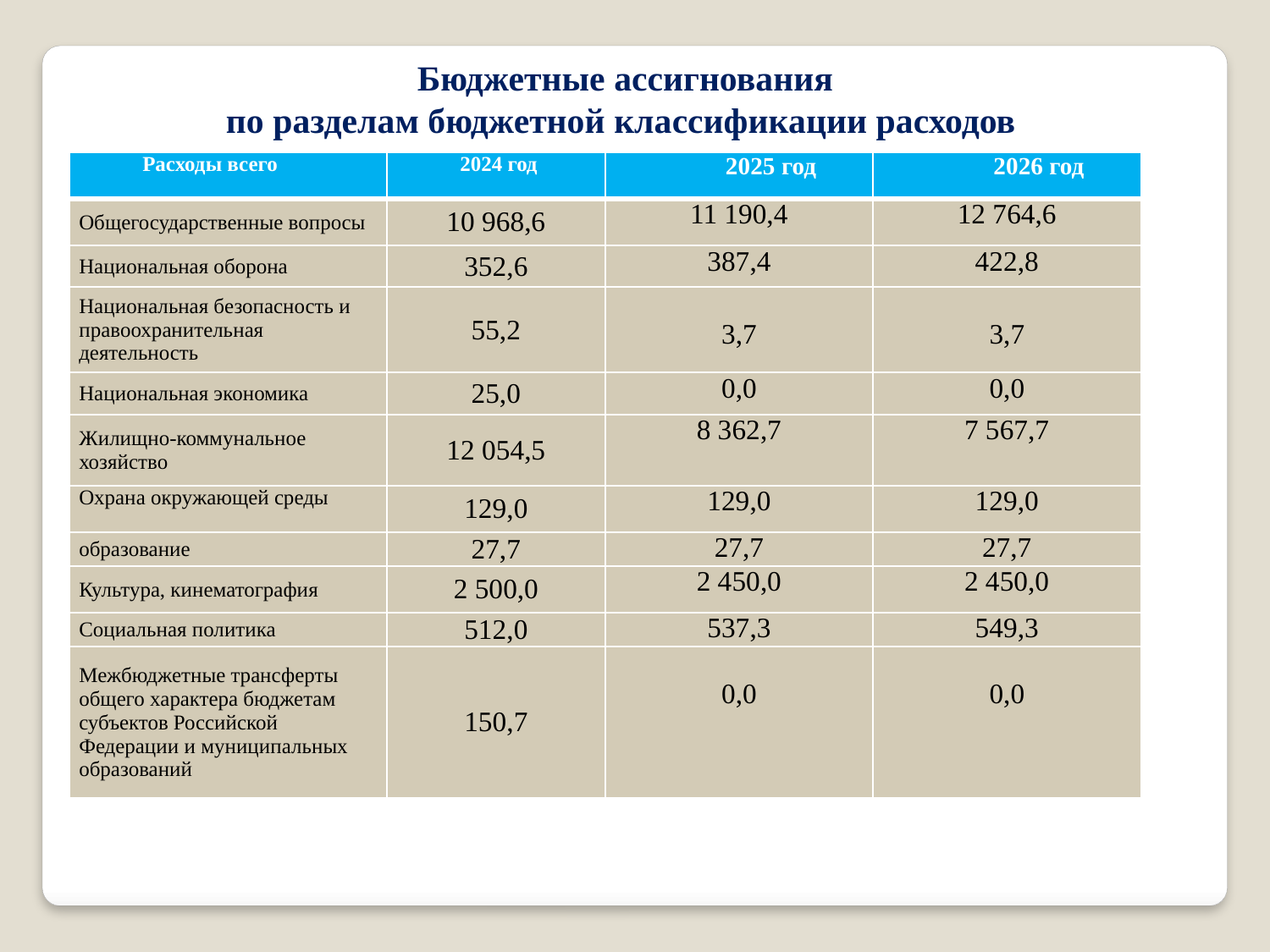

Бюджетные ассигнования
по разделам бюджетной классификации расходов
| Расходы всего | 2024 год | 2025 год | 2026 год |
| --- | --- | --- | --- |
| Общегосударственные вопросы | 10 968,6 | 11 190,4 | 12 764,6 |
| Национальная оборона | 352,6 | 387,4 | 422,8 |
| Национальная безопасность и правоохранительная деятельность | 55,2 | 3,7 | 3,7 |
| Национальная экономика | 25,0 | 0,0 | 0,0 |
| Жилищно-коммунальное хозяйство | 12 054,5 | 8 362,7 | 7 567,7 |
| Охрана окружающей среды | 129,0 | 129,0 | 129,0 |
| образование | 27,7 | 27,7 | 27,7 |
| Культура, кинематография | 2 500,0 | 2 450,0 | 2 450,0 |
| Социальная политика | 512,0 | 537,3 | 549,3 |
| Межбюджетные трансферты общего характера бюджетам субъектов Российской Федерации и муниципальных образований | 150,7 | 0,0 | 0,0 |